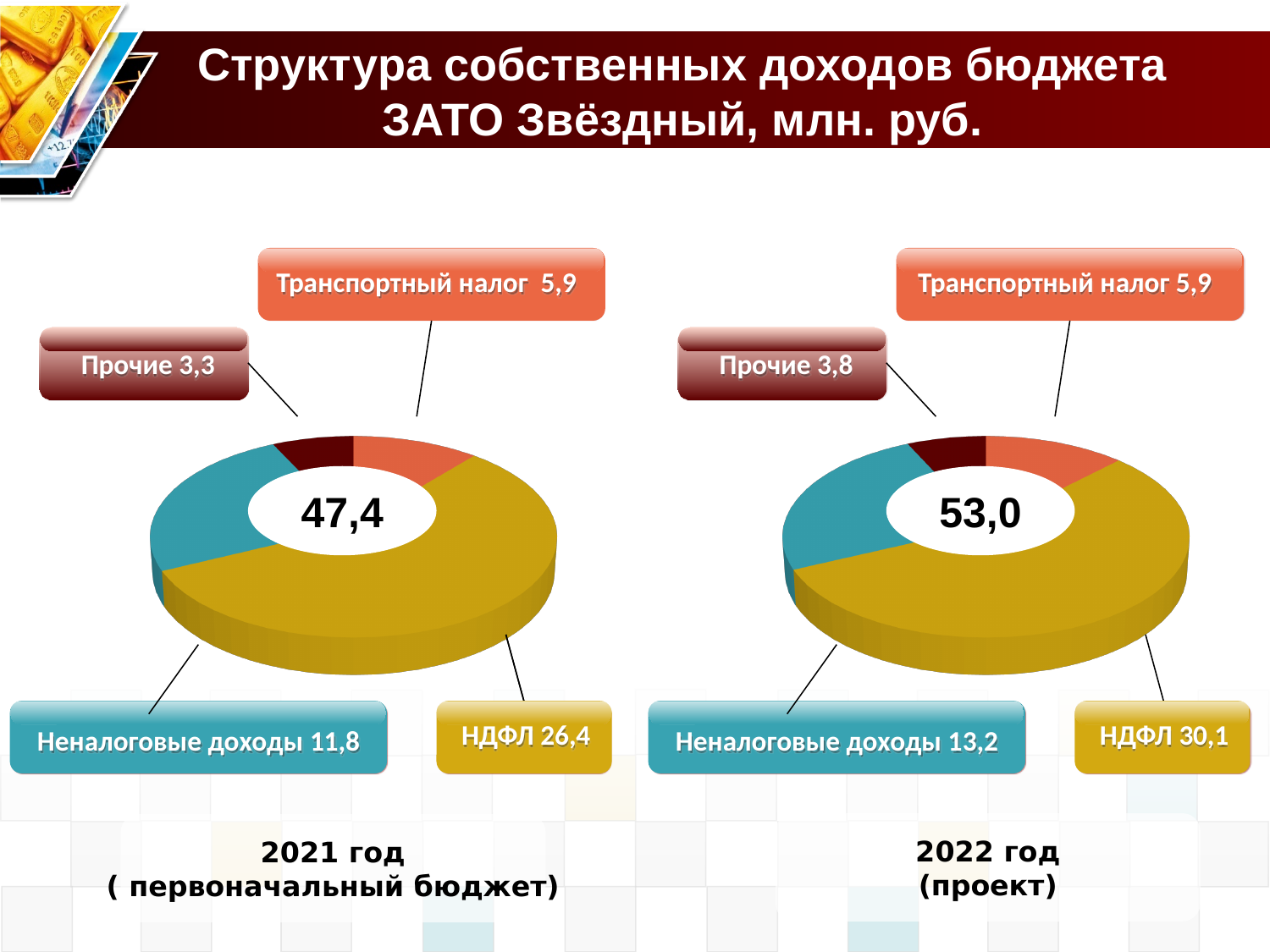

# Структура собственных доходов бюджета ЗАТО Звёздный, млн. руб.

[unsupported chart]

[unsupported chart]

Транспортный налог  5,9
Транспортный налог 5,9

Прочие 3,3
Прочие 3,8
47,4
53,0

НДФЛ 26,4
НДФЛ 30,1
Неналоговые доходы 11,8
Неналоговые доходы 13,2
2022 год
(проект)
2021 год
( первоначальный бюджет)